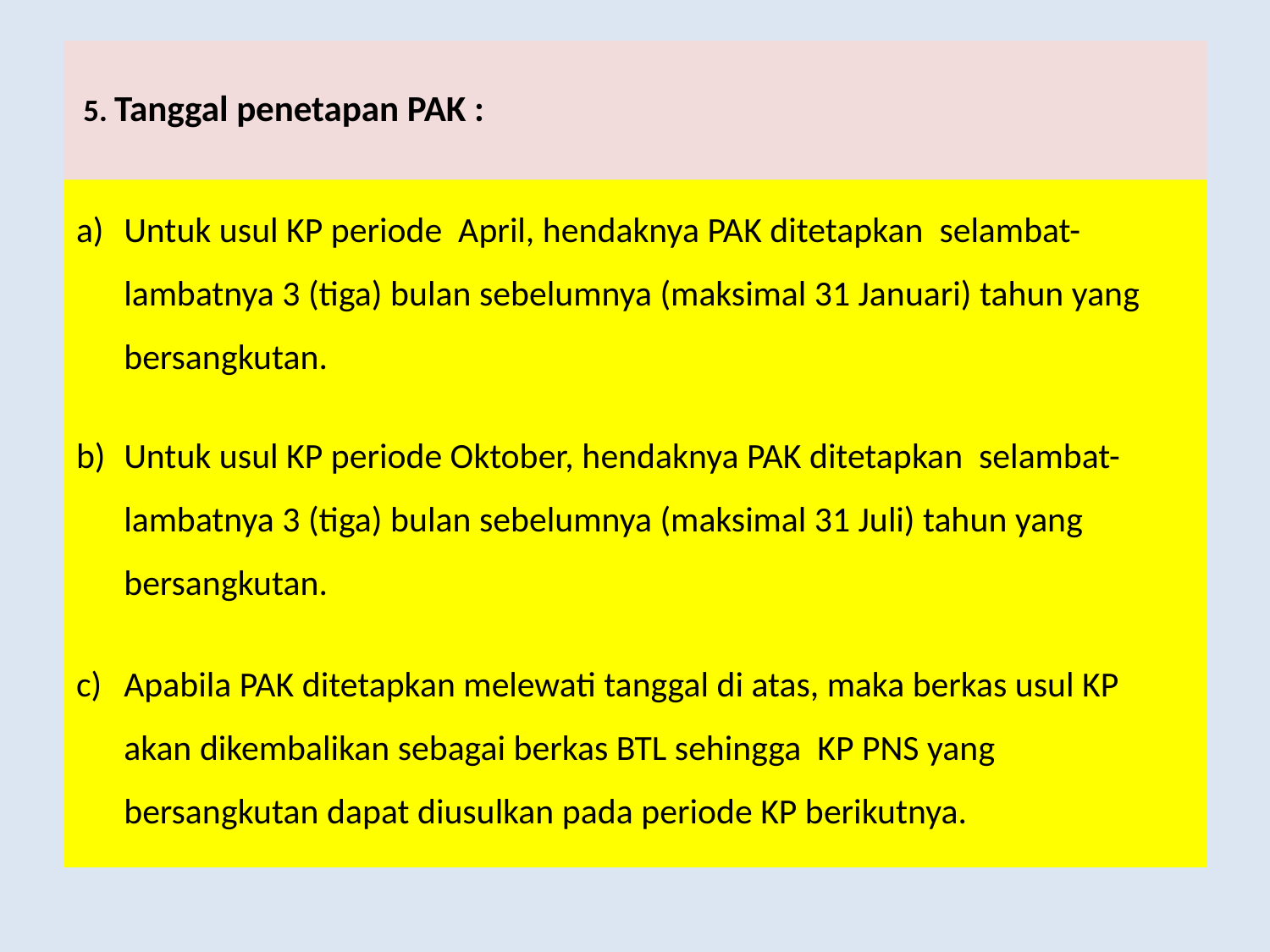

# 5. Tanggal penetapan PAK :
a)	Untuk usul KP periode  April, hendaknya PAK ditetapkan  selambat-lambatnya 3 (tiga) bulan sebelumnya (maksimal 31 Januari) tahun yang bersangkutan.

b)	Untuk usul KP periode Oktober, hendaknya PAK ditetapkan  selambat-lambatnya 3 (tiga) bulan sebelumnya (maksimal 31 Juli) tahun yang bersangkutan.

c)	Apabila PAK ditetapkan melewati tanggal di atas, maka berkas usul KP akan dikembalikan sebagai berkas BTL sehingga  KP PNS yang bersangkutan dapat diusulkan pada periode KP berikutnya.